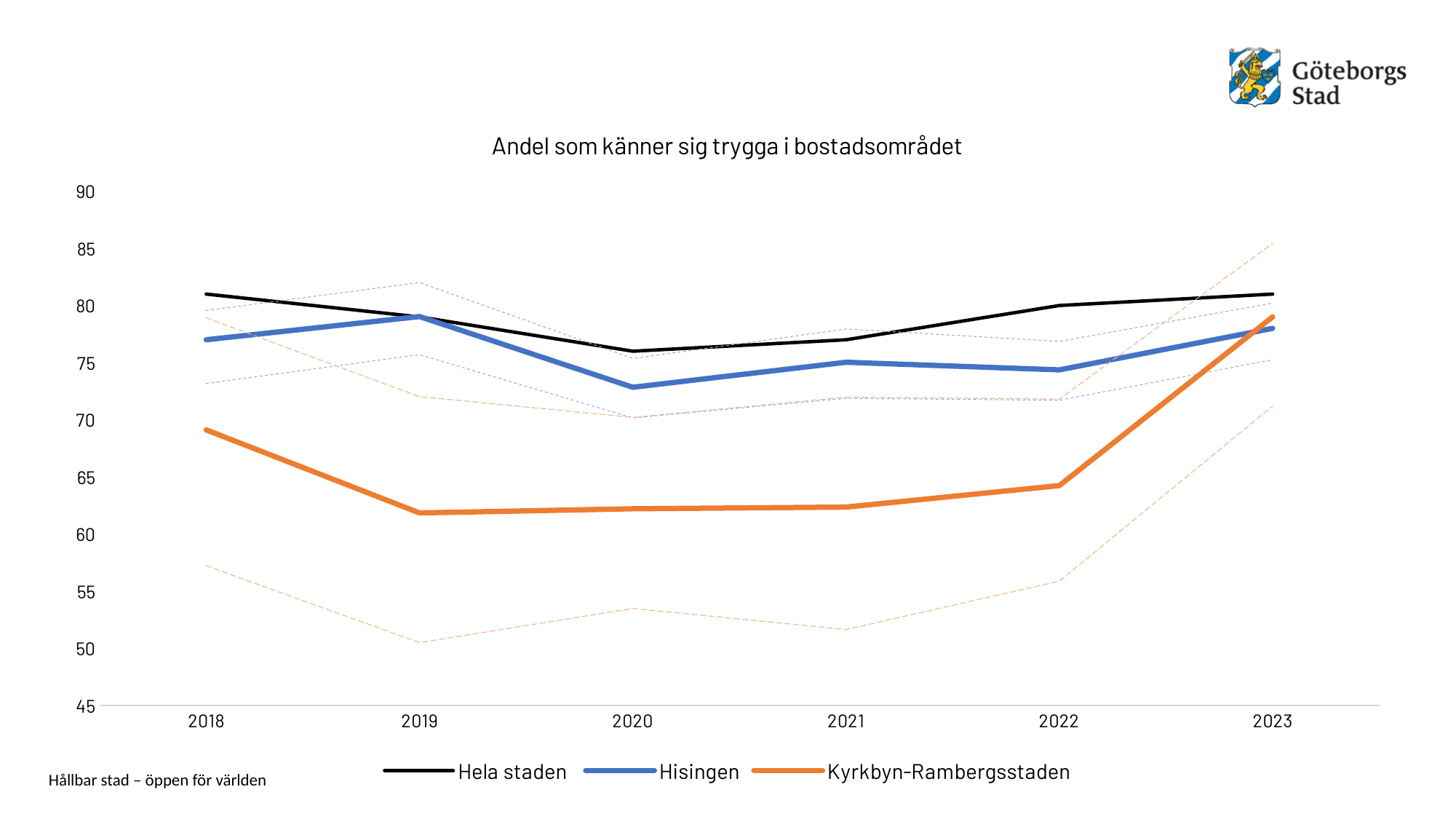

### Chart: Andel som känner sig trygga i bostadsområdet

| Category | Hela staden  | Hisingen | Hisingen - låg | Hisingen - hög | Kyrkbyn-Rambergsstaden | Kyrkbyn-Rambergsstaden - låg | Kyrkbyn-Rambergsstaden - hög |
|---|---|---|---|---|---|---|---|
| 2018 | 81.0 | 77.0 | 73.17045 | 79.55734 | 69.11765 | 57.22222 | 78.92361 |
| 2019 | 79.0 | 79.02973 | 75.69743 | 82.01369 | 61.84210999999999 | 50.494969999999995 | 72.02906999999999 |
| 2020 | 76.0 | 72.84061 | 70.16178 | 75.36338 | 62.20472 | 53.48054 | 70.20432 |
| 2021 | 77.0 | 75.03201 | 71.87406 | 77.94419 | 62.352940000000004 | 51.63964 | 71.98067 |
| 2022 | 80.0 | 74.36594 | 71.70615000000001 | 76.85640000000001 | 64.23358 | 55.87413 | 71.80839999999999 |
| 2023 | 81.0 | 78.0 | 75.25013 | 80.2104 | 79.0 | 71.19717 | 85.43416 |